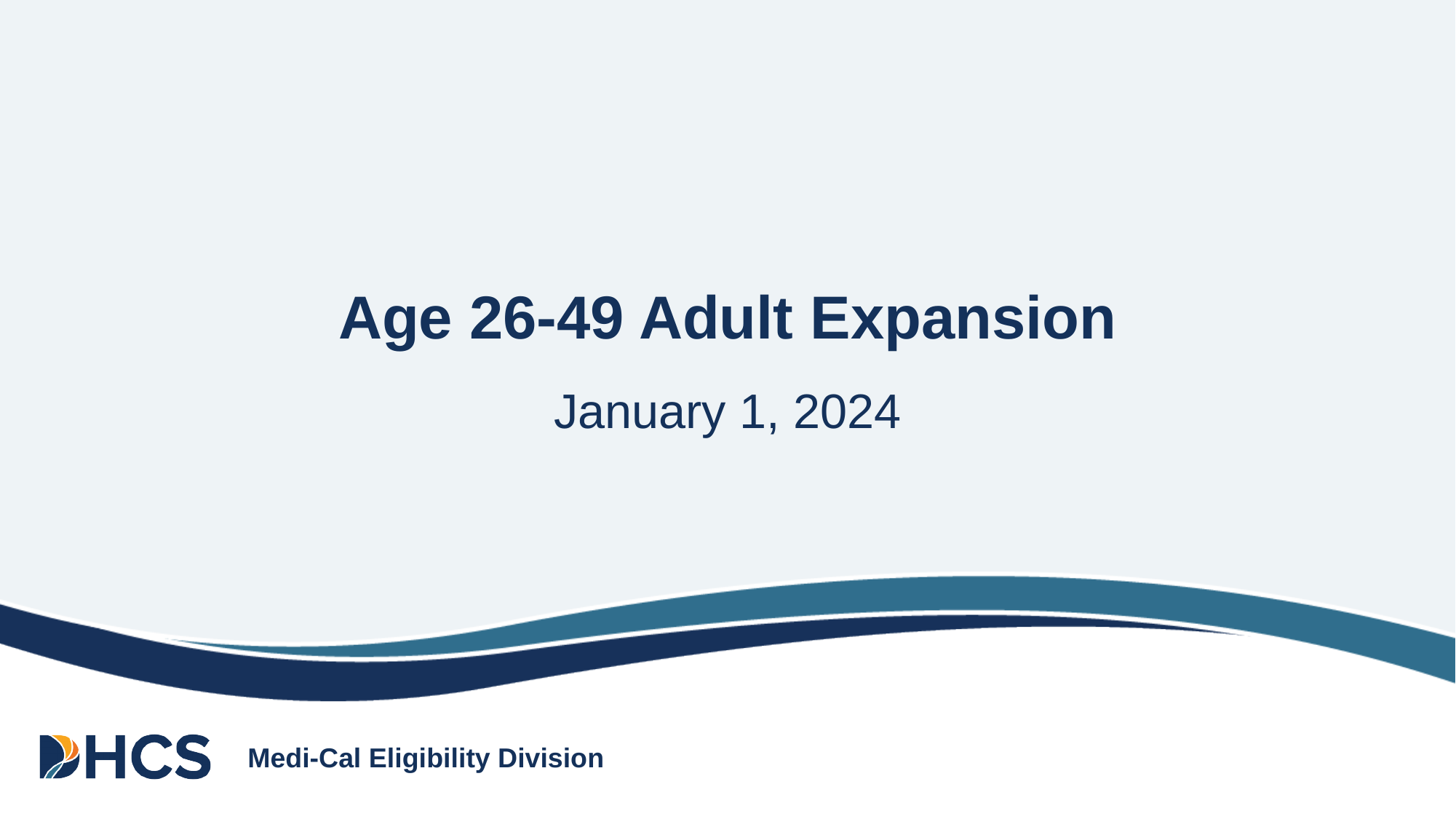

# Age 26-49 Adult Expansion
January 1, 2024
Medi-Cal Eligibility Division